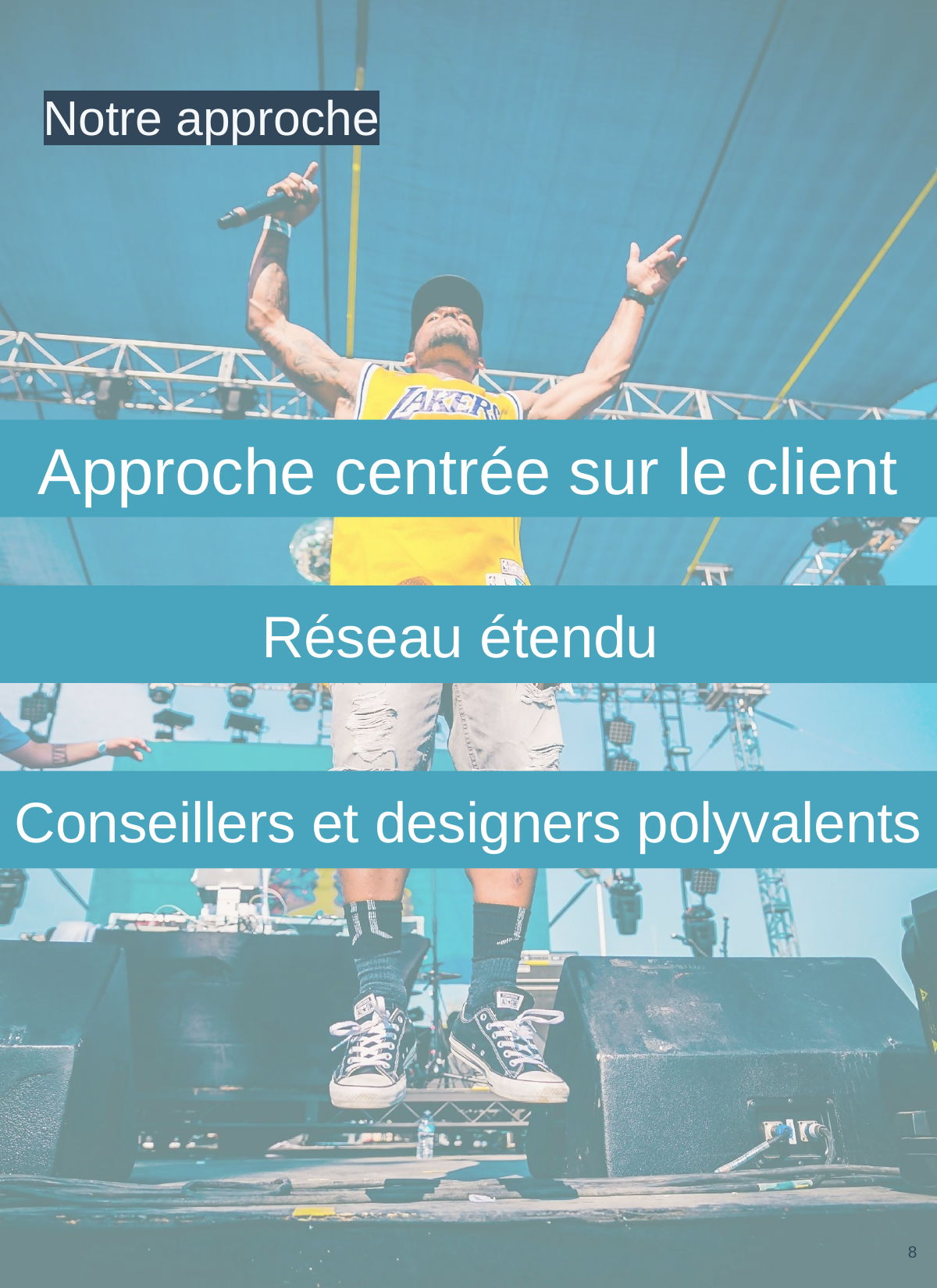

# Notre approche
Approche centrée sur le client
Réseau étendu
Conseillers et designers polyvalents
8